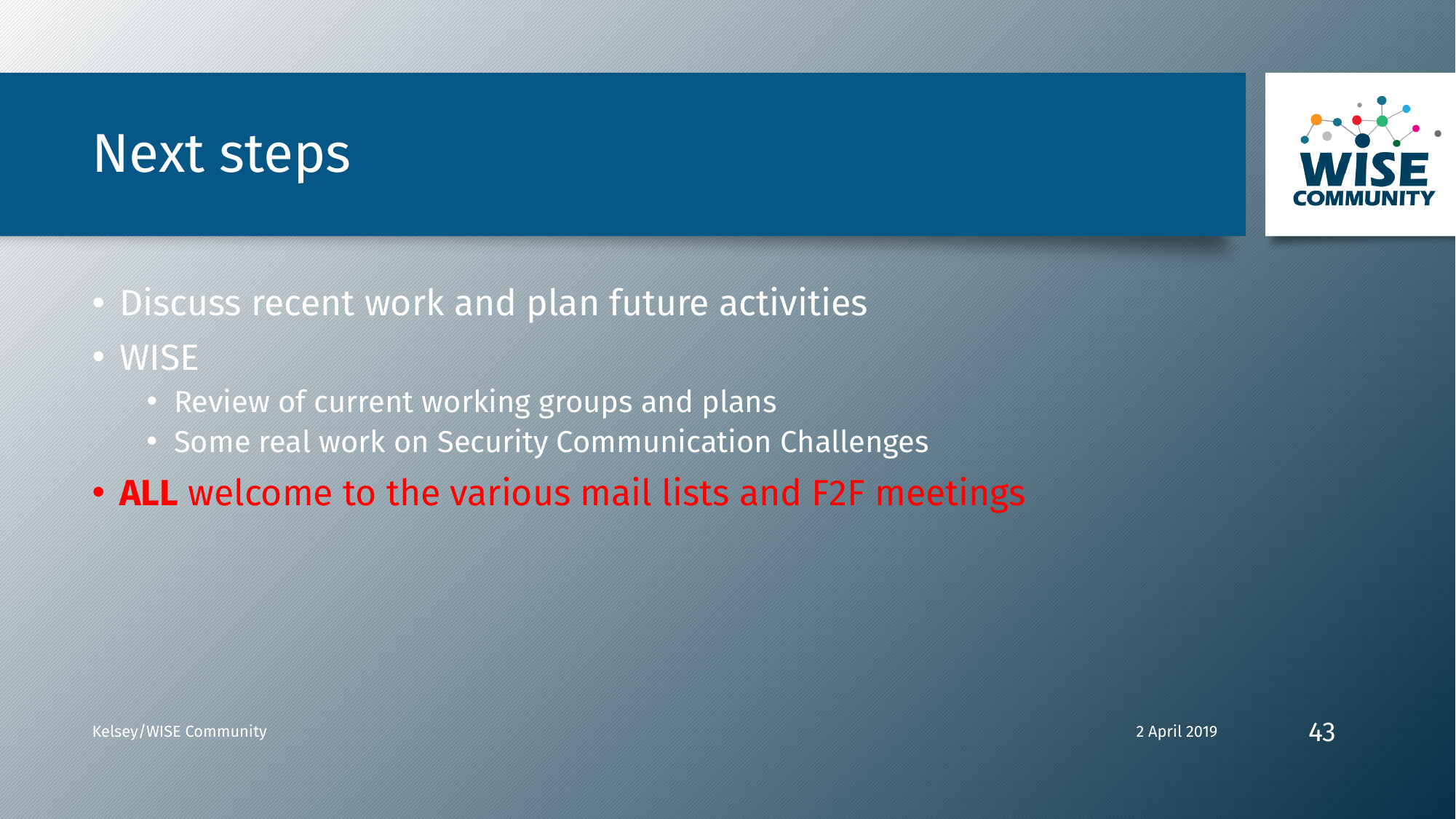

# Next steps
Discuss recent work and plan future activities
WISE
Review of current working groups and plans
Some real work on Security Communication Challenges
ALL welcome to the various mail lists and F2F meetings
43
2 April 2019
Kelsey/WISE Community